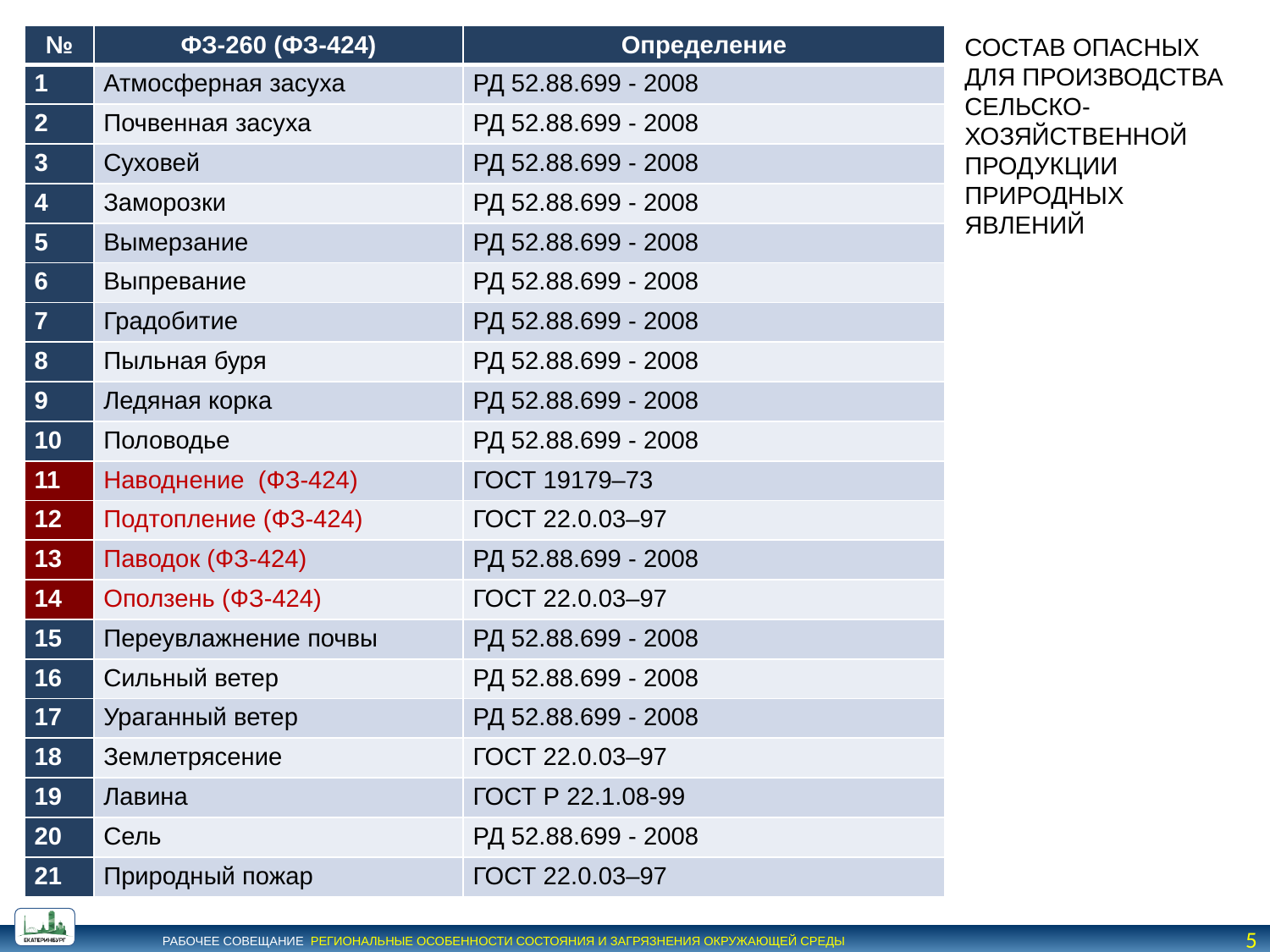

| № | ФЗ-260 (ФЗ-424) | Определение |
| --- | --- | --- |
| 1 | Атмосферная засуха | РД 52.88.699 - 2008 |
| 2 | Почвенная засуха | РД 52.88.699 - 2008 |
| 3 | Суховей | РД 52.88.699 - 2008 |
| 4 | Заморозки | РД 52.88.699 - 2008 |
| 5 | Вымерзание | РД 52.88.699 - 2008 |
| 6 | Выпревание | РД 52.88.699 - 2008 |
| 7 | Градобитие | РД 52.88.699 - 2008 |
| 8 | Пыльная буря | РД 52.88.699 - 2008 |
| 9 | Ледяная корка | РД 52.88.699 - 2008 |
| 10 | Половодье | РД 52.88.699 - 2008 |
| 11 | Наводнение (ФЗ-424) | ГОСТ 19179–73 |
| 12 | Подтопление (ФЗ-424) | ГОСТ 22.0.03–97 |
| 13 | Паводок (ФЗ-424) | РД 52.88.699 - 2008 |
| 14 | Оползень (ФЗ-424) | ГОСТ 22.0.03–97 |
| 15 | Переувлажнение почвы | РД 52.88.699 - 2008 |
| 16 | Сильный ветер | РД 52.88.699 - 2008 |
| 17 | Ураганный ветер | РД 52.88.699 - 2008 |
| 18 | Землетрясение | ГОСТ 22.0.03–97 |
| 19 | Лавина | ГОСТ Р 22.1.08-99 |
| 20 | Сель | РД 52.88.699 - 2008 |
| 21 | Природный пожар | ГОСТ 22.0.03–97 |
СОСТАВ ОПАСНЫХ ДЛЯ ПРОИЗВОДСТВА СЕЛЬСКО-ХОЗЯЙСТВЕННОЙ ПРОДУКЦИИ ПРИРОДНЫХ ЯВЛЕНИЙ
5